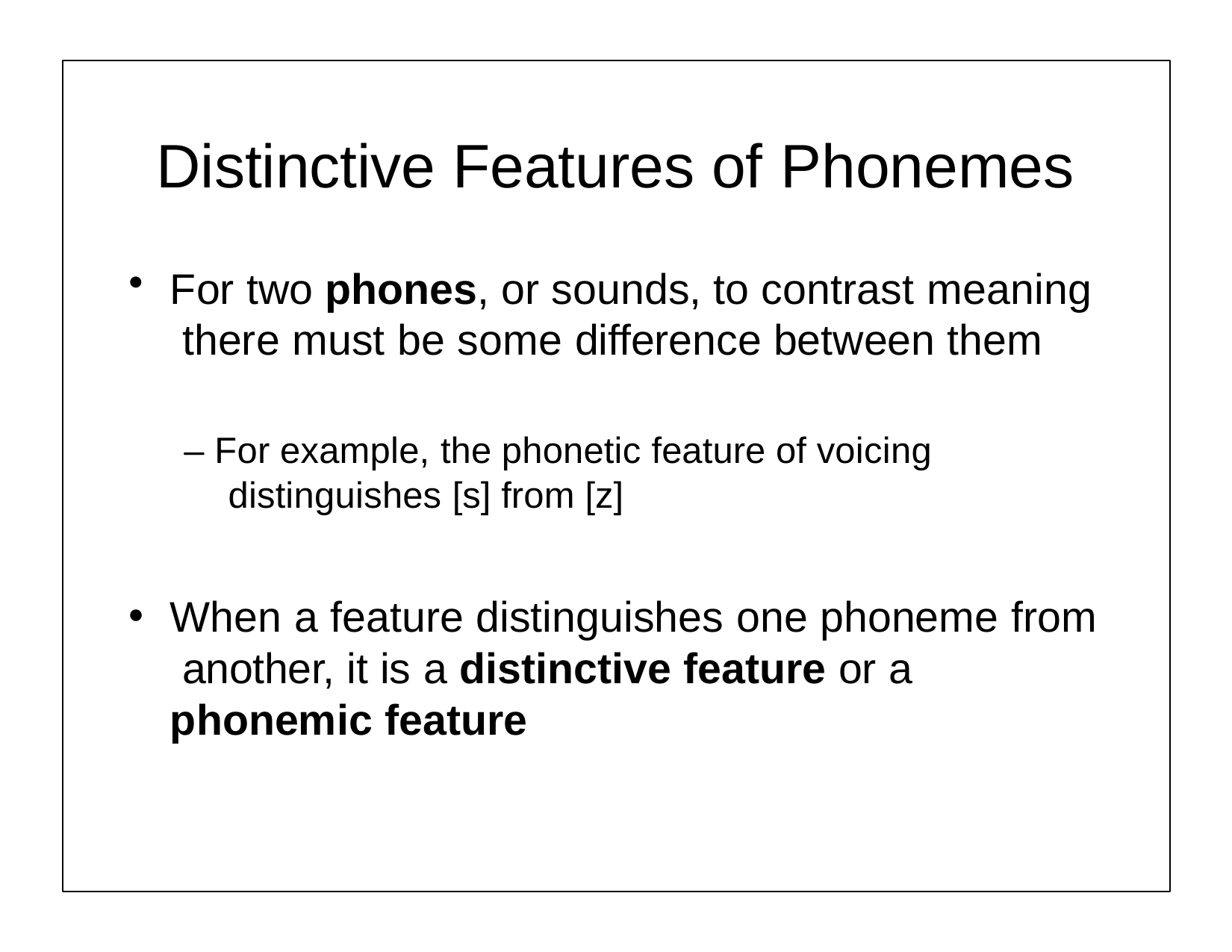

# Distinctive Features of Phonemes
For two phones, or sounds, to contrast meaning  there must be some difference between them

– For example, the phonetic feature of voicing  distinguishes [s] from [z]

When a feature distinguishes one phoneme from  another, it is a distinctive feature or a  phonemic feature